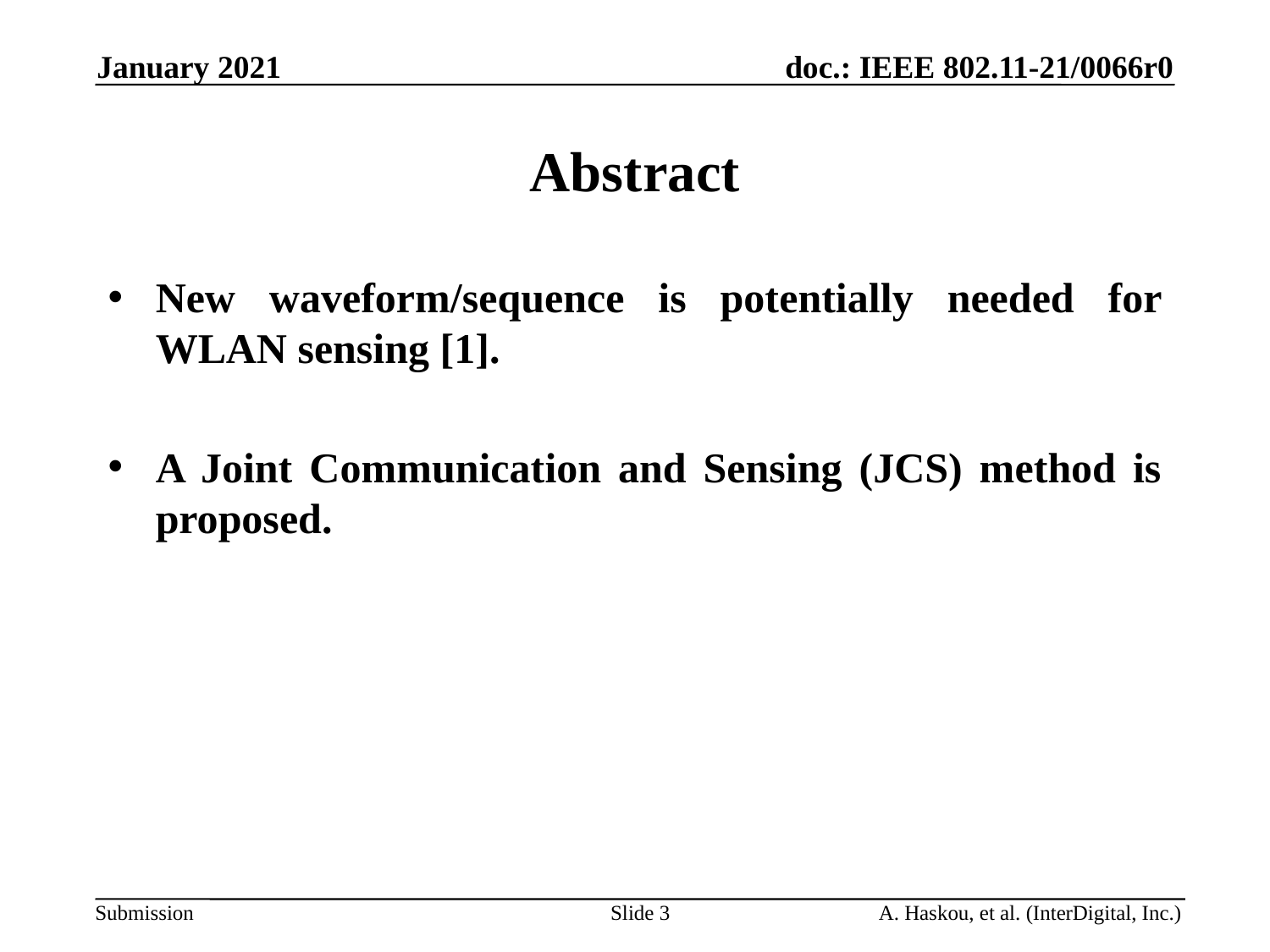

January 2021
# Abstract
New waveform/sequence is potentially needed for WLAN sensing [1].

A Joint Communication and Sensing (JCS) method is proposed.
Slide 3
A. Haskou, et al. (InterDigital, Inc.)